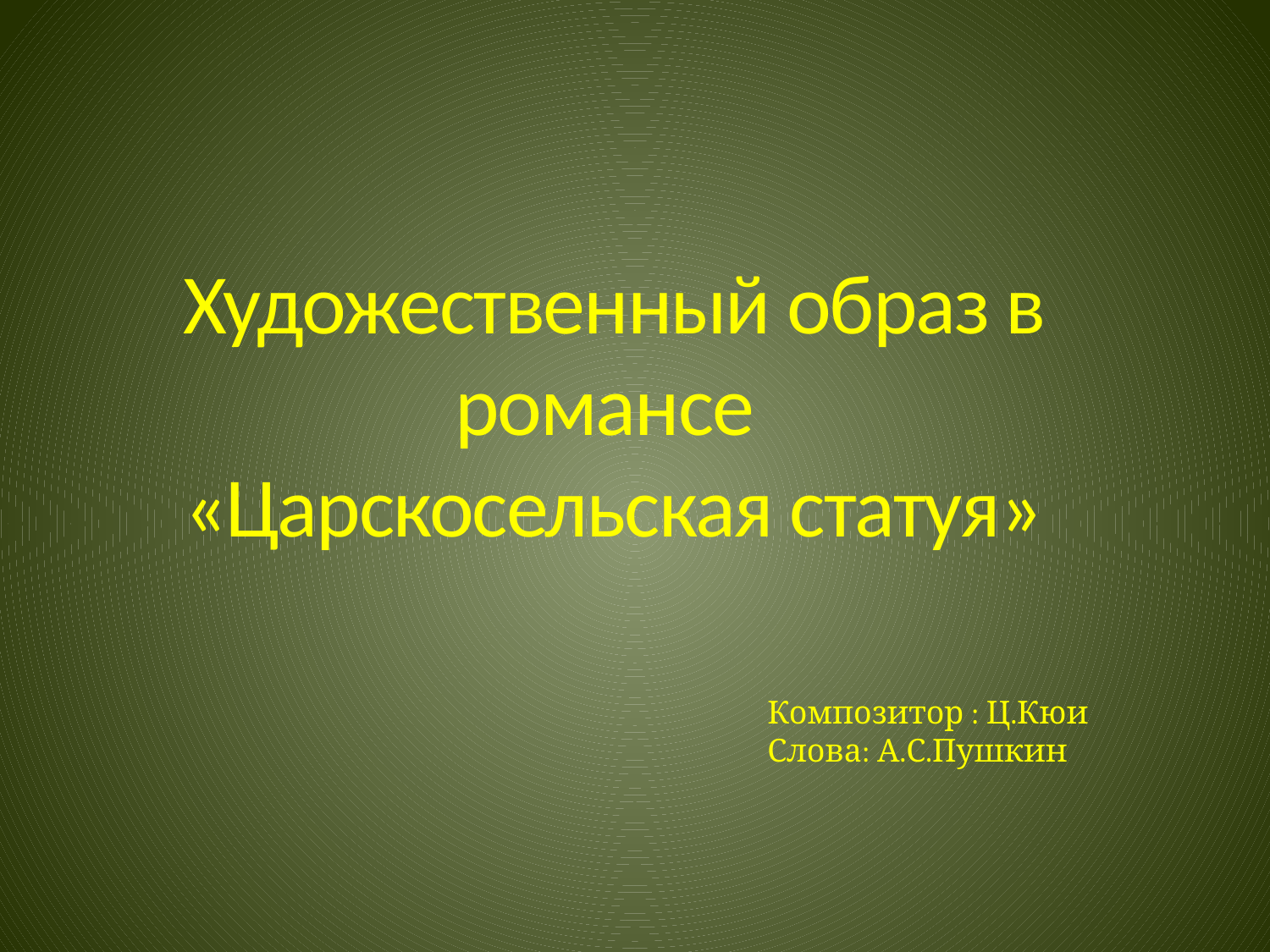

# Художественный образ в романсе «Царскосельская статуя»
Композитор : Ц.Кюи
Слова: А.С.Пушкин